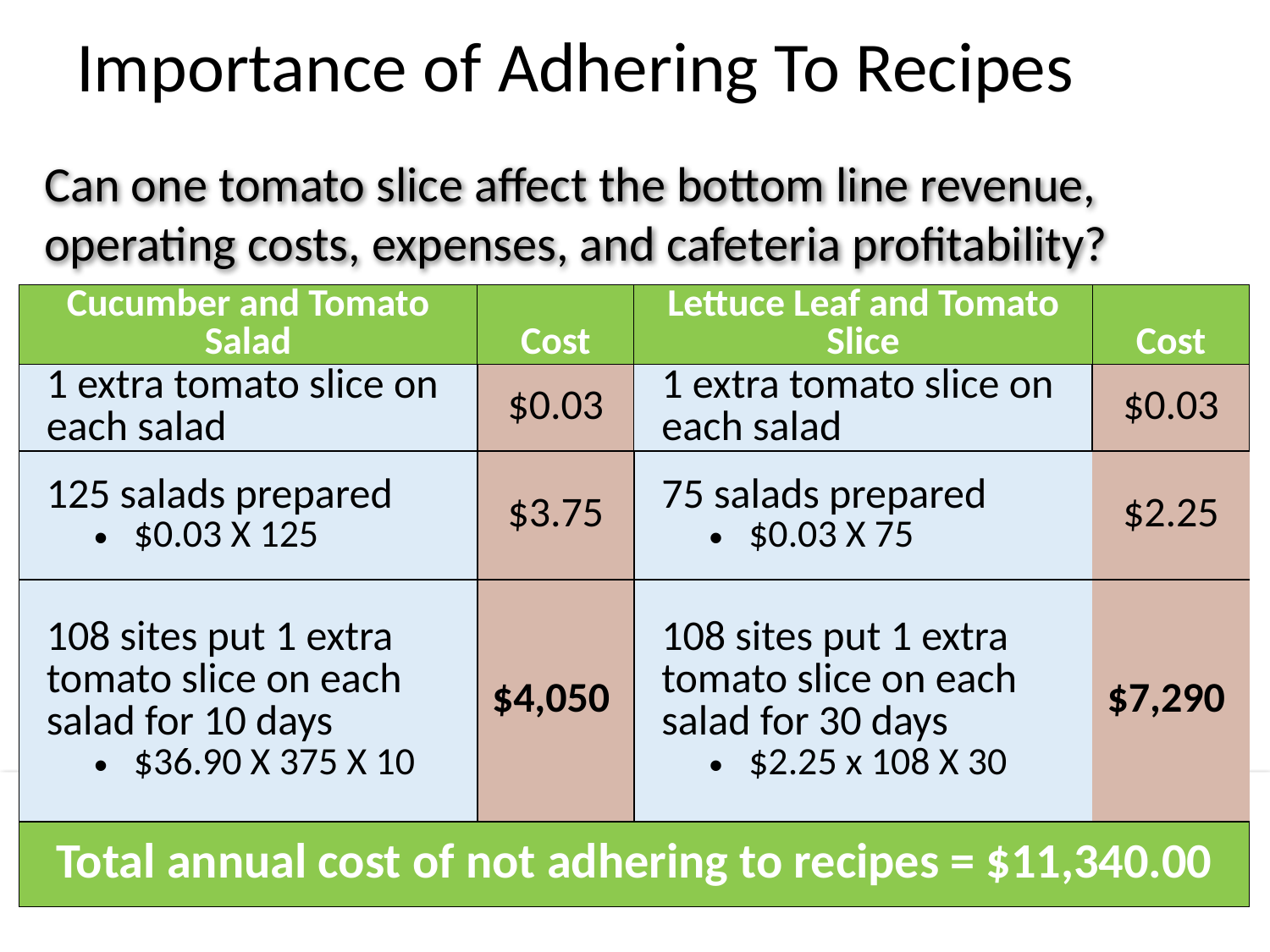

Importance of Adhering To Recipes
Can one tomato slice affect the bottom line revenue, operating costs, expenses, and cafeteria profitability?

| Cucumber and Tomato Salad | Cost | Lettuce Leaf and Tomato Slice | Cost |
| --- | --- | --- | --- |
| 1 extra tomato slice on each salad | $0.03 | 1 extra tomato slice on each salad | $0.03 |
| 125 salads prepared $0.03 X 125 | $3.75 | 75 salads prepared $0.03 X 75 | $2.25 |
| 108 sites put 1 extra tomato slice on each salad for 10 days $36.90 X 375 X 10 | $4,050 | 108 sites put 1 extra tomato slice on each salad for 30 days $2.25 x 108 X 30 | $7,290 |
| Total annual cost of not adhering to recipes = $11,340.00 |  |  |  |